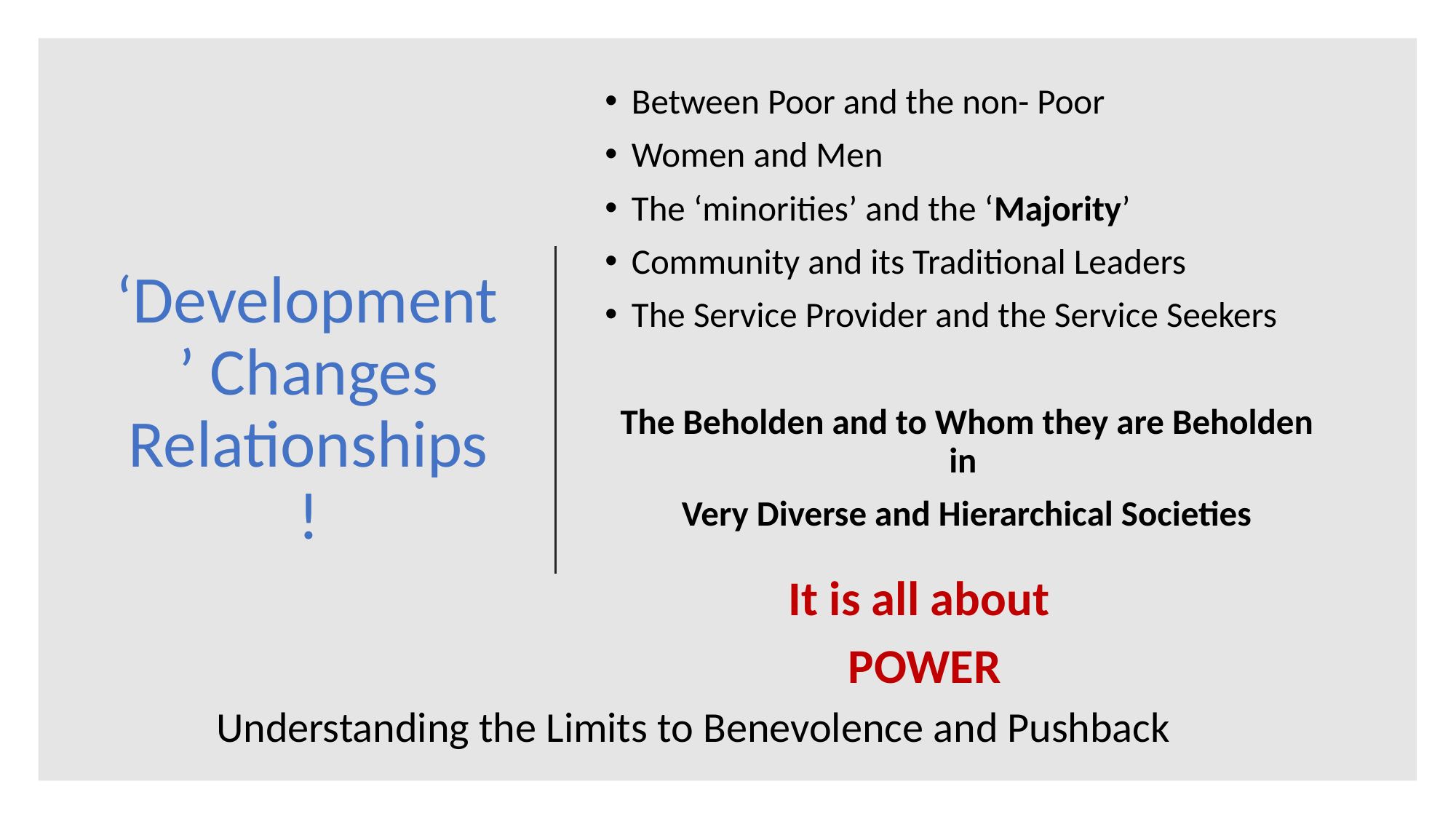

Between Poor and the non- Poor
Women and Men
The ‘minorities’ and the ‘Majority’
Community and its Traditional Leaders
The Service Provider and the Service Seekers

The Beholden and to Whom they are Beholden in
Very Diverse and Hierarchical Societies
# ‘Development’ Changes Relationships !
It is all about
 POWER
Understanding the Limits to Benevolence and Pushback